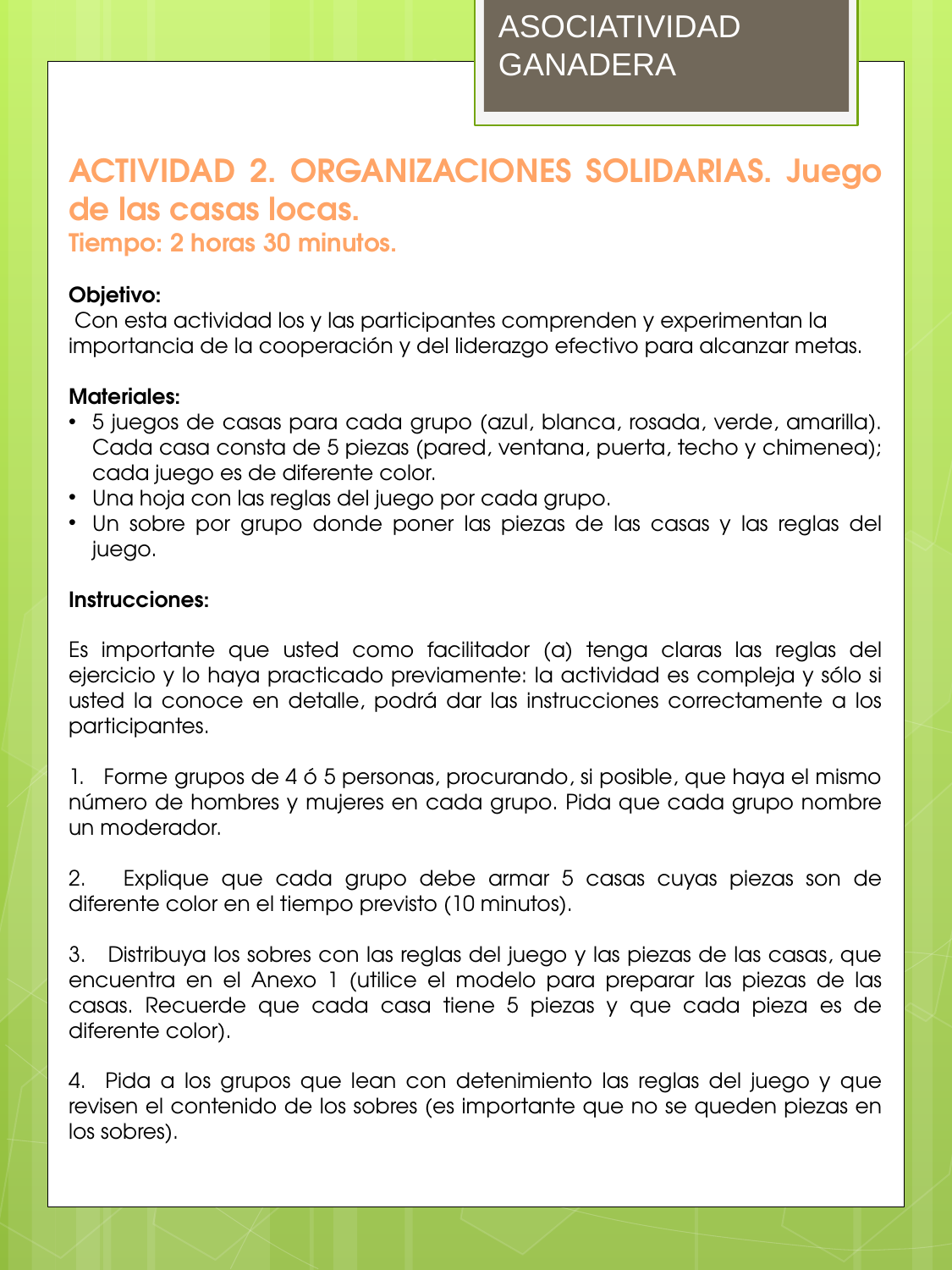

ASOCIATIVIDAD GANADERA
ACTIVIDAD 2. ORGANIZACIONES SOLIDARIAS. Juego de las casas locas.
Tiempo: 2 horas 30 minutos.

Objetivo:
 Con esta actividad los y las participantes comprenden y experimentan la importancia de la cooperación y del liderazgo efectivo para alcanzar metas.

Materiales:
5 juegos de casas para cada grupo (azul, blanca, rosada, verde, amarilla). Cada casa consta de 5 piezas (pared, ventana, puerta, techo y chimenea); cada juego es de diferente color.
Una hoja con las reglas del juego por cada grupo.
Un sobre por grupo donde poner las piezas de las casas y las reglas del juego.

Instrucciones:

Es importante que usted como facilitador (a) tenga claras las reglas del ejercicio y lo haya practicado previamente: la actividad es compleja y sólo si usted la conoce en detalle, podrá dar las instrucciones correctamente a los participantes.

1.   Forme grupos de 4 ó 5 personas, procurando, si posible, que haya el mismo número de hombres y mujeres en cada grupo. Pida que cada grupo nombre un moderador.

2.   Explique que cada grupo debe armar 5 casas cuyas piezas son de diferente color en el tiempo previsto (10 minutos).

3.   Distribuya los sobres con las reglas del juego y las piezas de las casas, que encuentra en el Anexo 1 (utilice el modelo para preparar las piezas de las casas. Recuerde que cada casa tiene 5 piezas y que cada pieza es de diferente color).

4.  Pida a los grupos que lean con detenimiento las reglas del juego y que revisen el contenido de los sobres (es importante que no se queden piezas en los sobres).